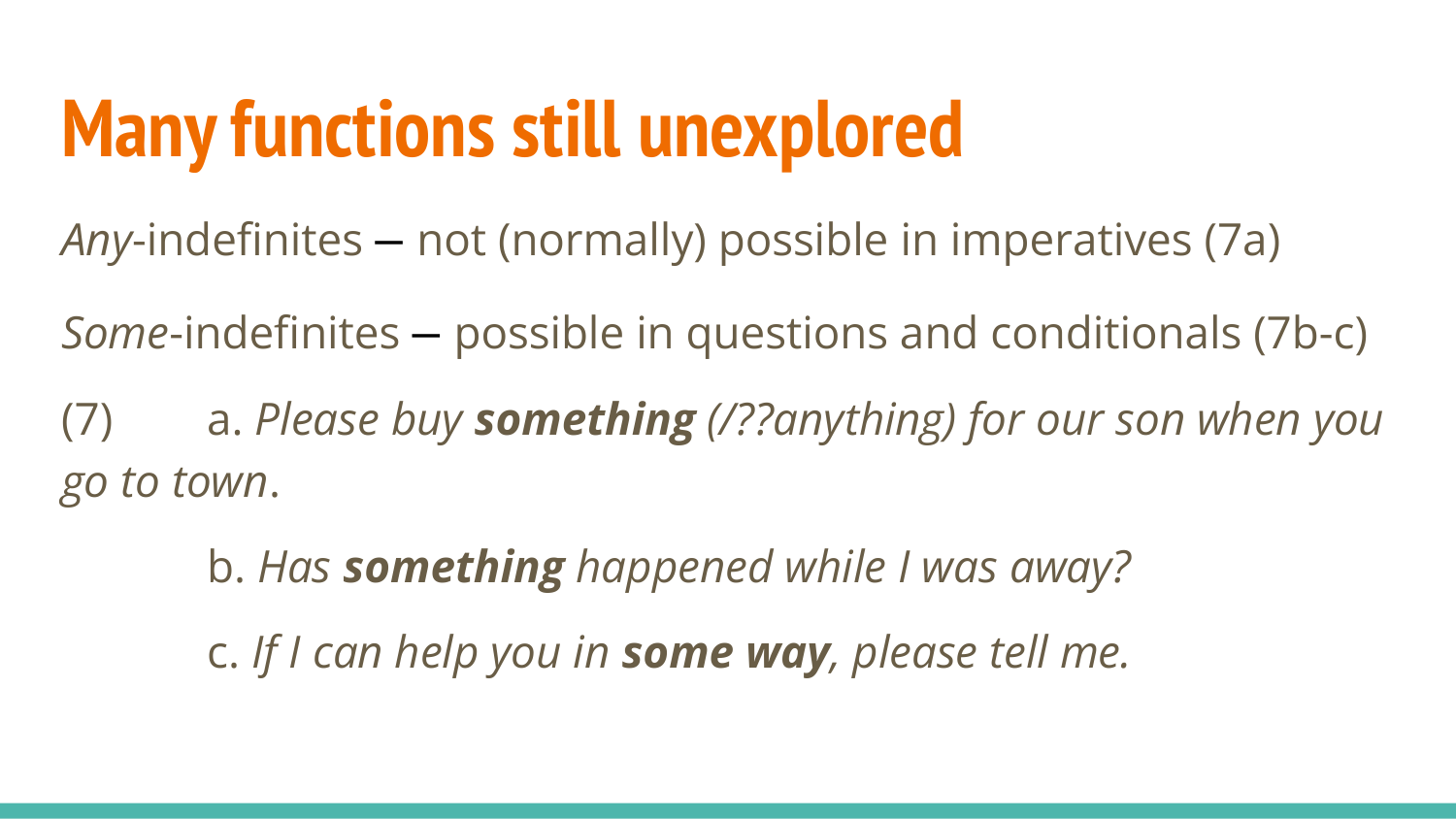

Many functions still unexplored
Any-indefinites – not (normally) possible in imperatives (7a)
Some-indefinites – possible in questions and conditionals (7b-c)
(7)	a. Please buy something (/??anything) for our son when you go to town.
	b. Has something happened while I was away?
	c. If I can help you in some way, please tell me.